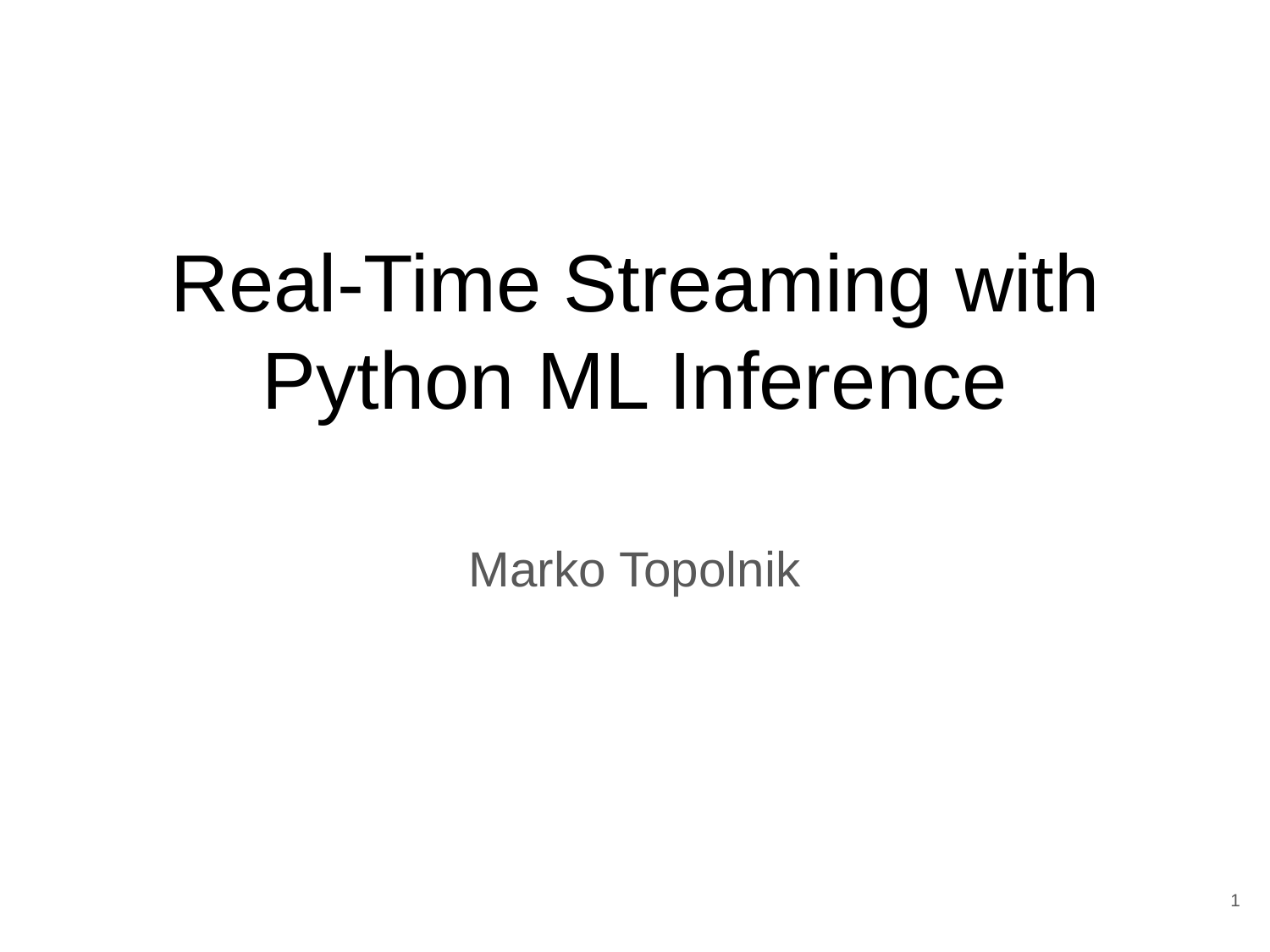

# Real-Time Streaming with Python ML Inference
Marko Topolnik
1